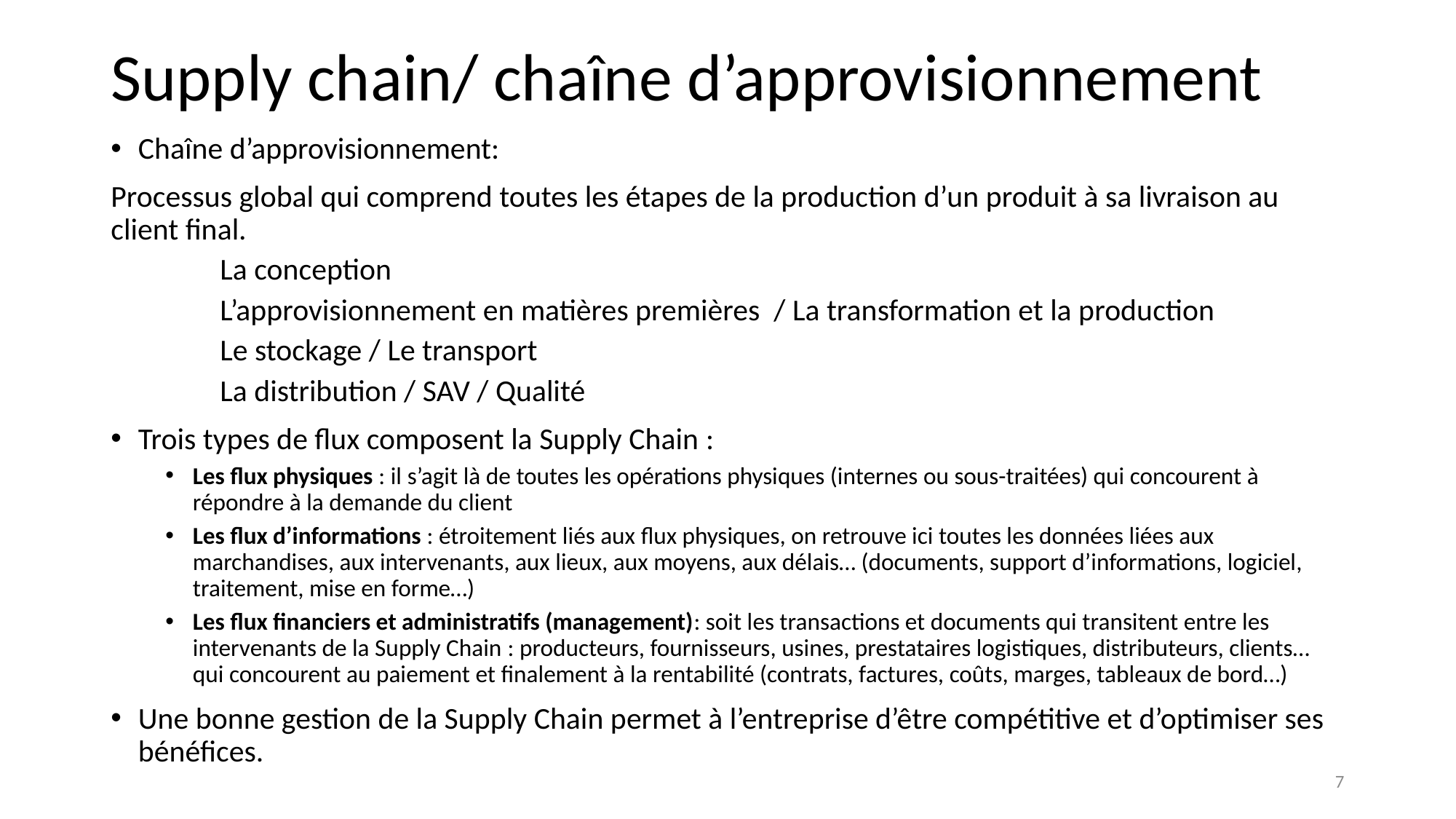

# Supply chain/ chaîne d’approvisionnement
Chaîne d’approvisionnement:
Processus global qui comprend toutes les étapes de la production d’un produit à sa livraison au client final.
La conception
L’approvisionnement en matières premières  / La transformation et la production
Le stockage / Le transport
La distribution / SAV / Qualité
Trois types de flux composent la Supply Chain :
Les flux physiques : il s’agit là de toutes les opérations physiques (internes ou sous-traitées) qui concourent à répondre à la demande du client
Les flux d’informations : étroitement liés aux flux physiques, on retrouve ici toutes les données liées aux marchandises, aux intervenants, aux lieux, aux moyens, aux délais… (documents, support d’informations, logiciel, traitement, mise en forme…)
Les flux financiers et administratifs (management): soit les transactions et documents qui transitent entre les intervenants de la Supply Chain : producteurs, fournisseurs, usines, prestataires logistiques, distributeurs, clients… qui concourent au paiement et finalement à la rentabilité (contrats, factures, coûts, marges, tableaux de bord…)
Une bonne gestion de la Supply Chain permet à l’entreprise d’être compétitive et d’optimiser ses bénéfices.

7